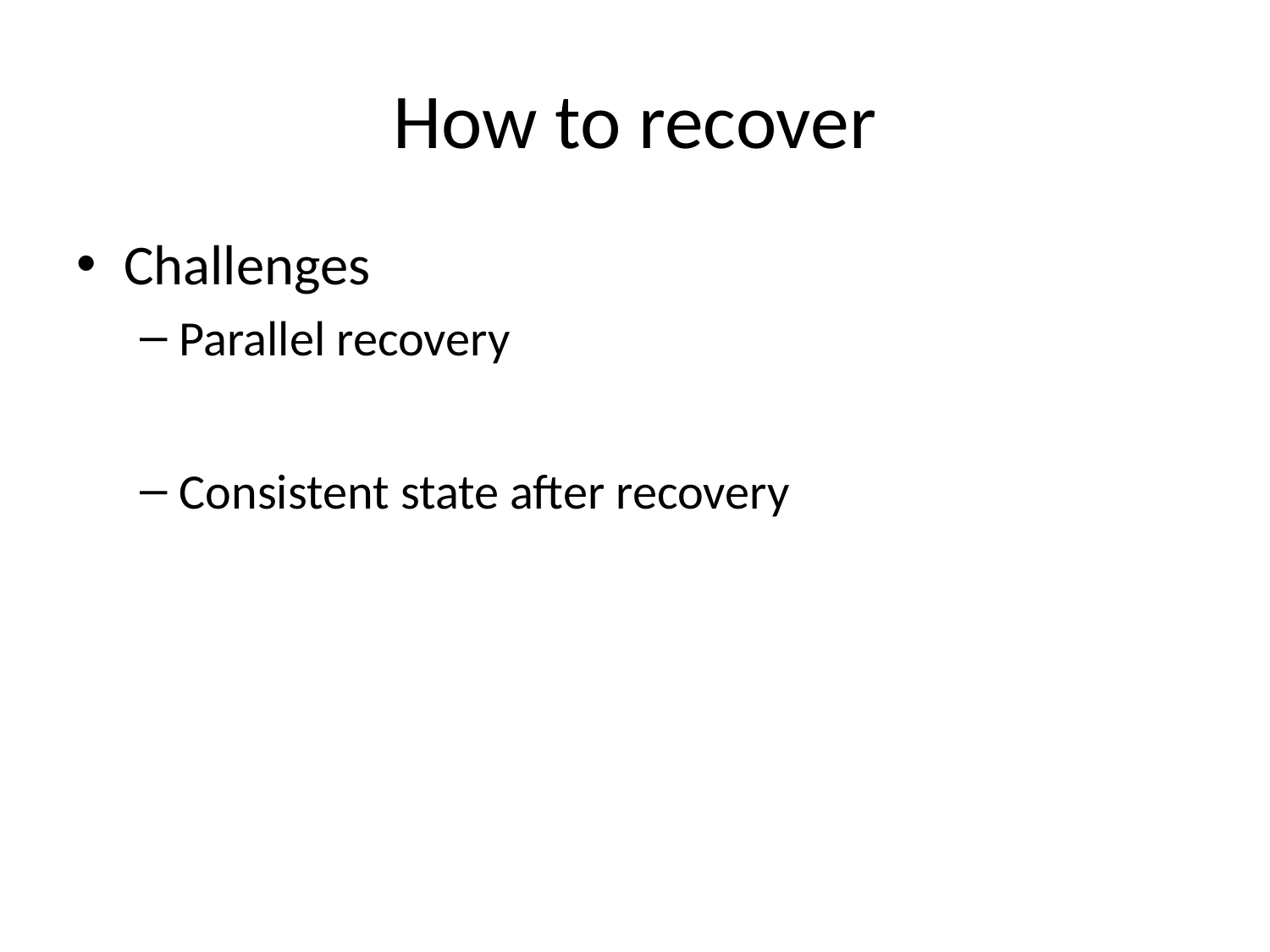

# How to recover
Challenges
Parallel recovery

Consistent state after recovery